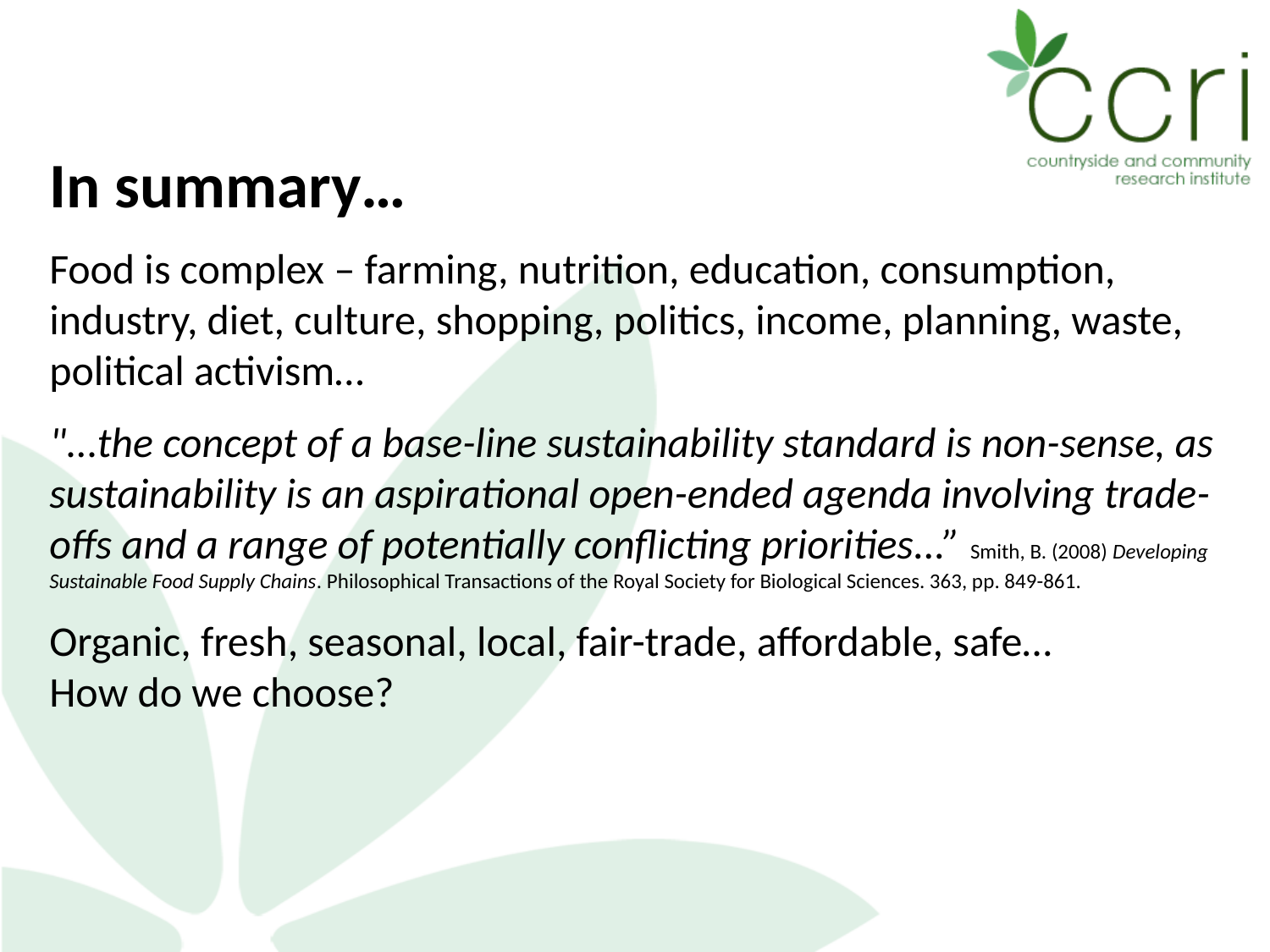

In summary…

Food is complex – farming, nutrition, education, consumption, industry, diet, culture, shopping, politics, income, planning, waste, political activism…

"...the concept of a base-line sustainability standard is non-sense, as sustainability is an aspirational open-ended agenda involving trade-offs and a range of potentially conflicting priorities...” Smith, B. (2008) Developing Sustainable Food Supply Chains. Philosophical Transactions of the Royal Society for Biological Sciences. 363, pp. 849-861.

Organic, fresh, seasonal, local, fair-trade, affordable, safe…
How do we choose?